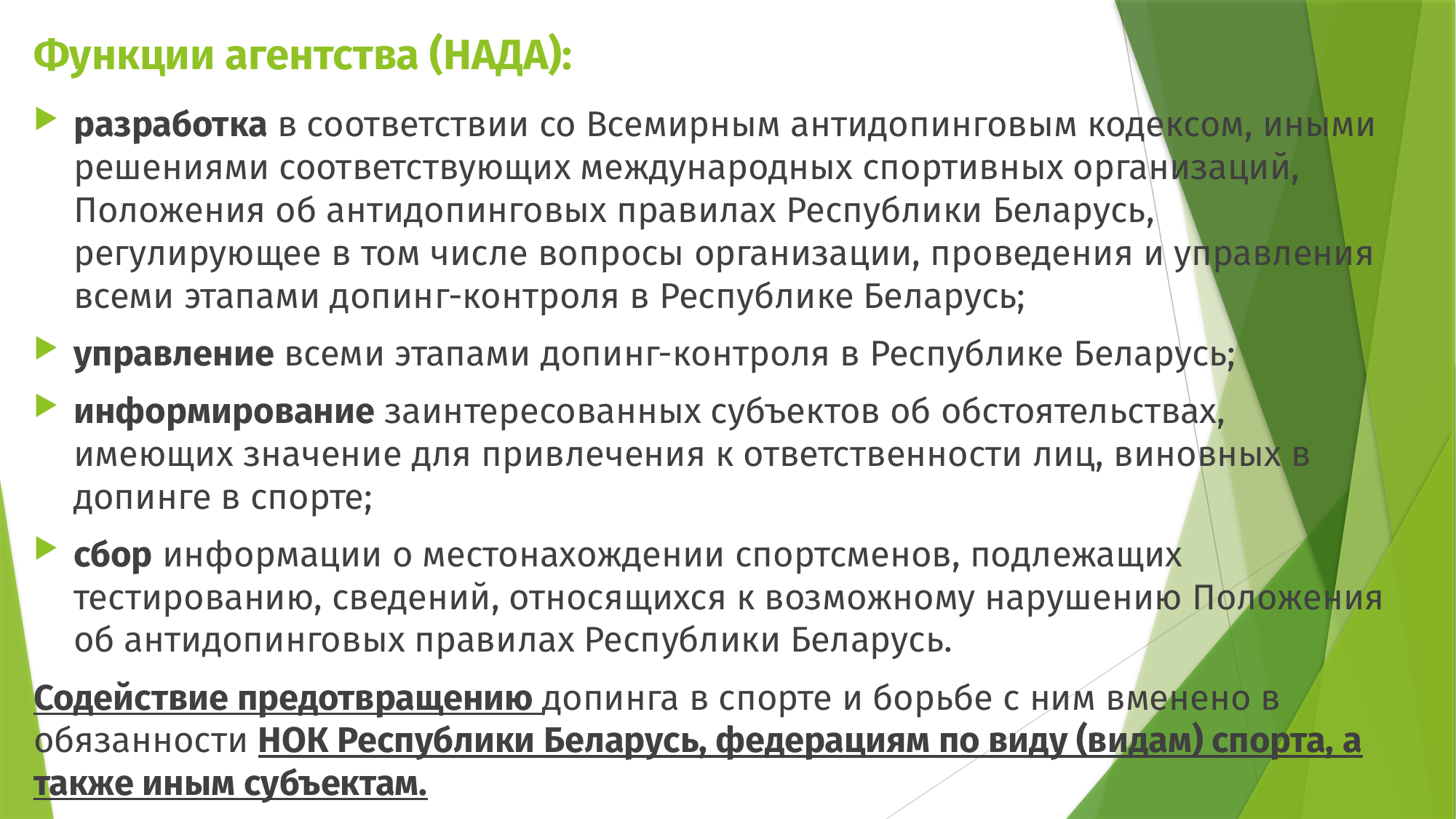

# Функции агентства (НАДА):
разработка в соответствии со Всемирным антидопинговым кодексом, иными решениями соответствующих международных спортивных организаций, Положения об антидопинговых правилах Республики Беларусь, регулирующее в том числе вопросы организации, проведения и управления всеми этапами допинг-контроля в Республике Беларусь;
управление всеми этапами допинг-контроля в Республике Беларусь;
информирование заинтересованных субъектов об обстоятельствах, имеющих значение для привлечения к ответственности лиц, виновных в допинге в спорте;
сбор информации о местонахождении спортсменов, подлежащих тестированию, сведений, относящихся к возможному нарушению Положения об антидопинговых правилах Республики Беларусь.
Содействие предотвращению допинга в спорте и борьбе с ним вменено в обязанности НОК Республики Беларусь, федерациям по виду (видам) спорта, а также иным субъектам.